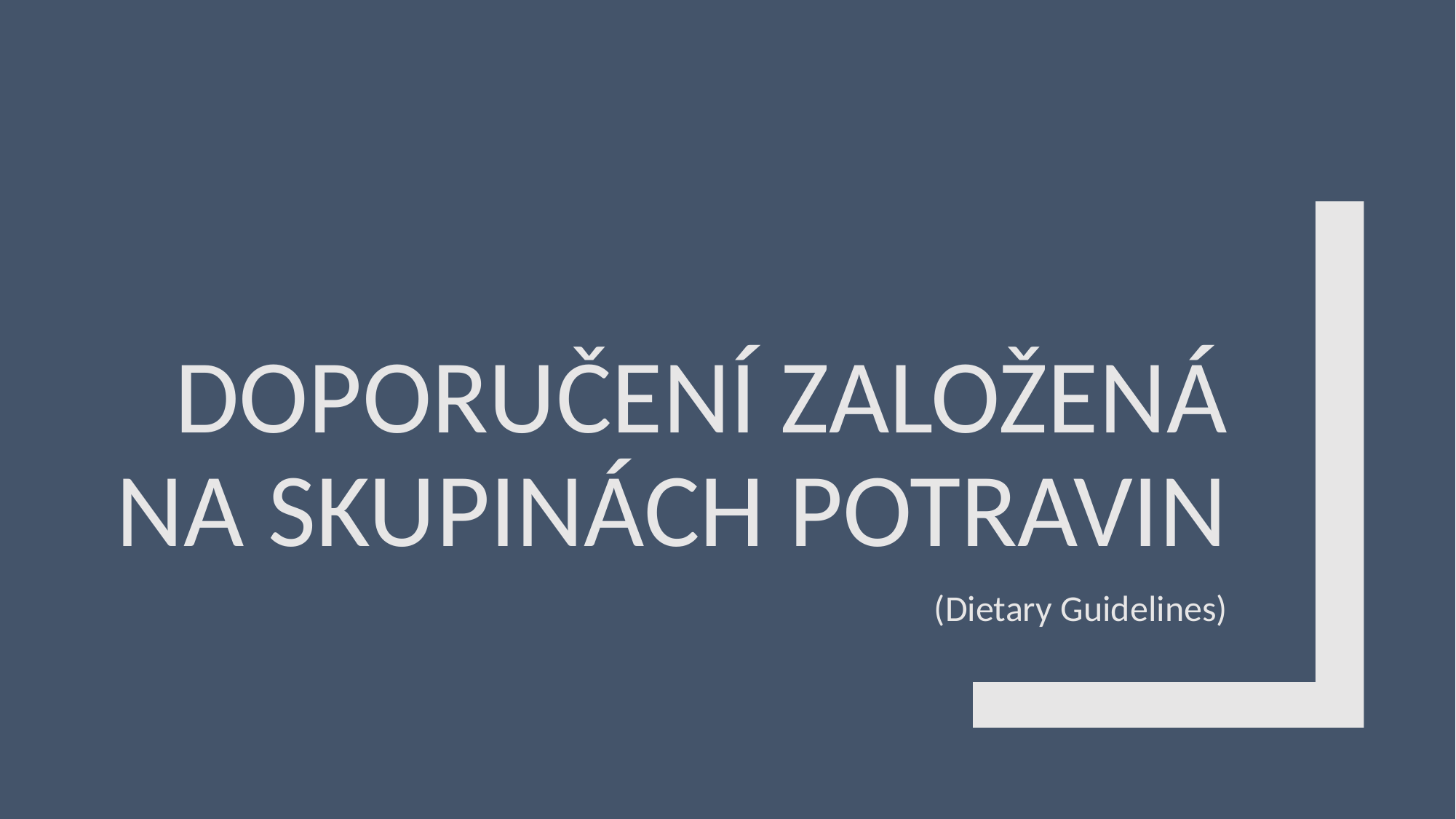

# doporučení založená na skupinách potravin
(Dietary Guidelines)